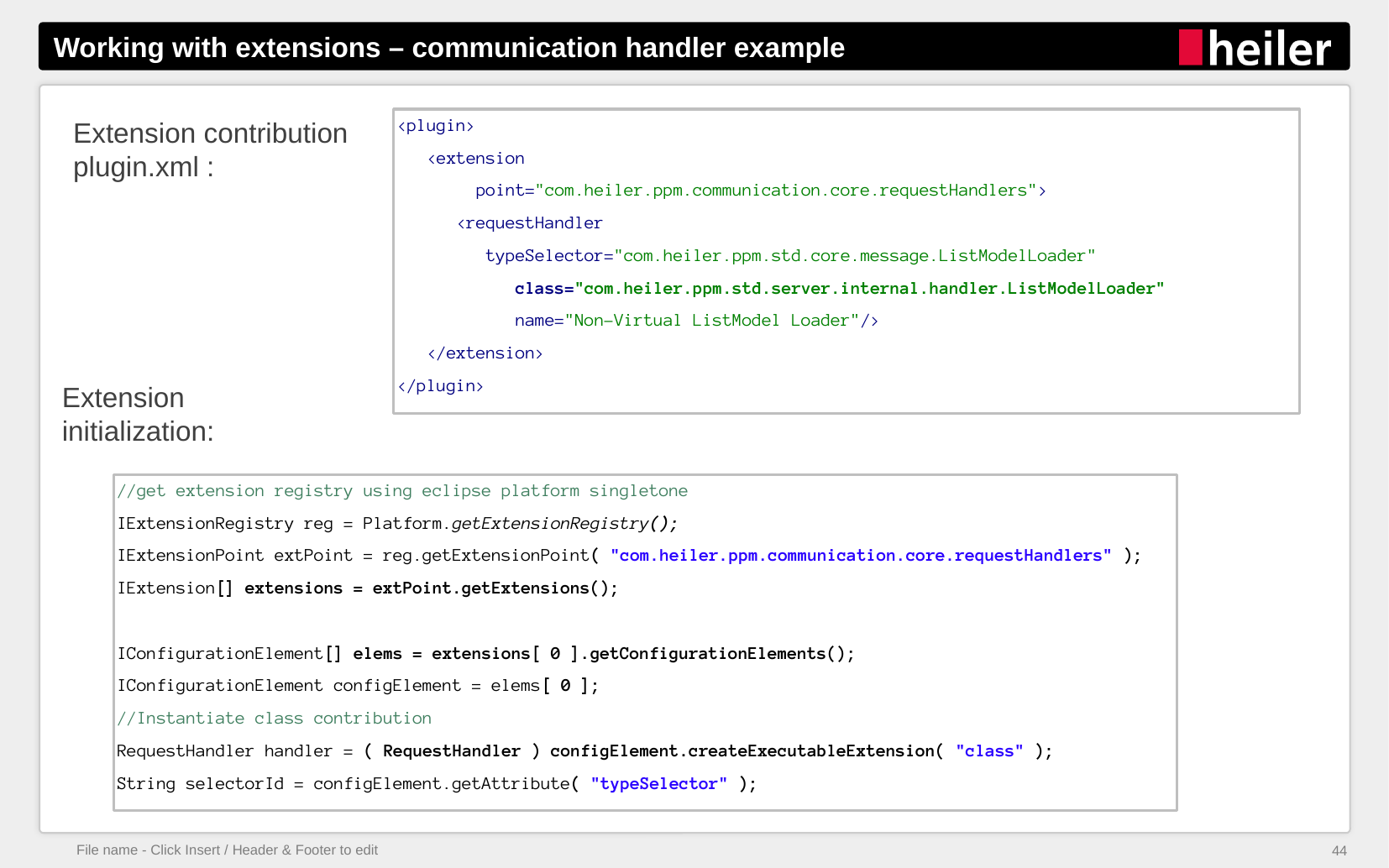

# Working with extensions – communication handler example
Extension contribution
plugin.xml :
<plugin>
   <extension
        point="com.heiler.ppm.communication.core.requestHandlers">
      <requestHandler
         typeSelector="com.heiler.ppm.std.core.message.ListModelLoader"
            class="com.heiler.ppm.std.server.internal.handler.ListModelLoader"
            name="Non-Virtual ListModel Loader"/>
   </extension>
</plugin>
Extension initialization:
//get extension registry using eclipse platform singletone
IExtensionRegistry reg = Platform.getExtensionRegistry();
IExtensionPoint extPoint = reg.getExtensionPoint( "com.heiler.ppm.communication.core.requestHandlers" );
IExtension[] extensions = extPoint.getExtensions();

IConfigurationElement[] elems = extensions[ 0 ].getConfigurationElements();
IConfigurationElement configElement = elems[ 0 ];
//Instantiate class contribution
RequestHandler handler = ( RequestHandler ) configElement.createExecutableExtension( "class" );
String selectorId = configElement.getAttribute( "typeSelector" );
File name - Click Insert / Header & Footer to edit